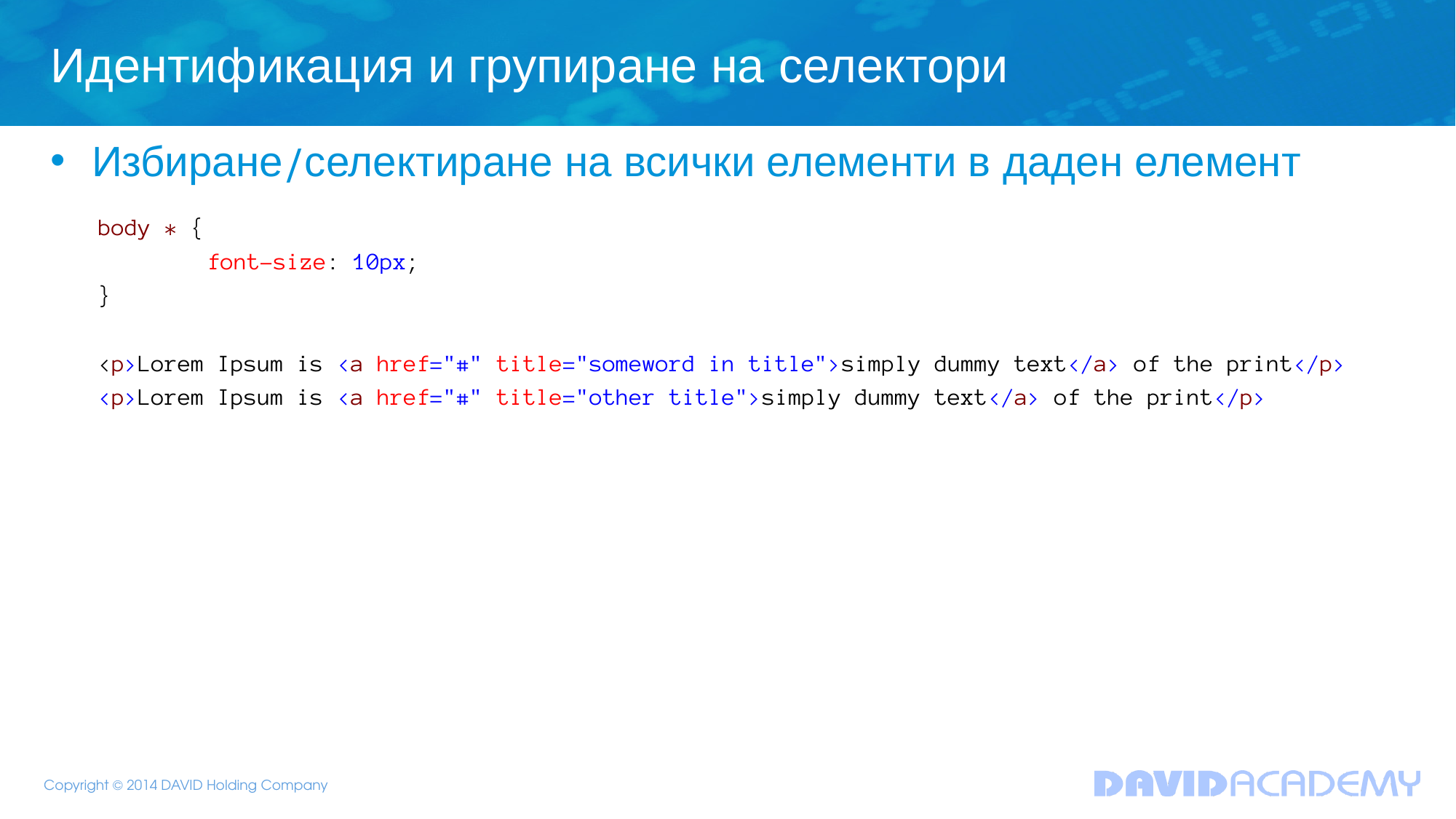

# Идентификация и групиране на селектори
Избиране/селектиране на всички елементи в даден елемент

body * {
	font-size: 10px;
}

<p>Lorem Ipsum is <a href="#" title="someword in title">simply dummy text</a> of the print</p>
<p>Lorem Ipsum is <a href="#" title="other title">simply dummy text</a> of the print</p>